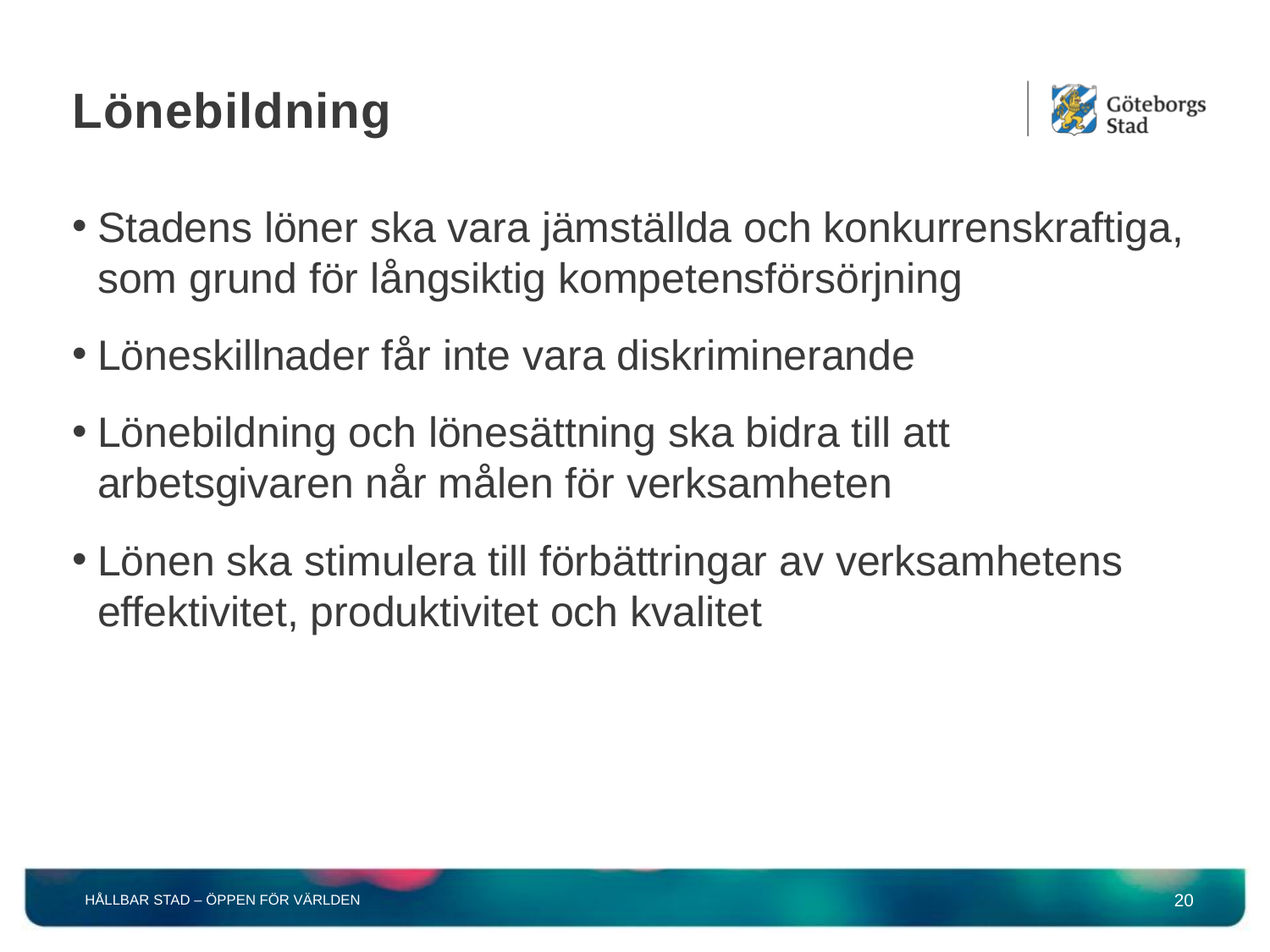

# Lönebildning
Stadens löner ska vara jämställda och konkurrenskraftiga, som grund för långsiktig kompetensförsörjning
Löneskillnader får inte vara diskriminerande
Lönebildning och lönesättning ska bidra till att arbetsgivaren når målen för verksamheten
Lönen ska stimulera till förbättringar av verksamhetens effektivitet, produktivitet och kvalitet
HÅLLBAR STAD – ÖPPEN FÖR VÄRLDEN
20